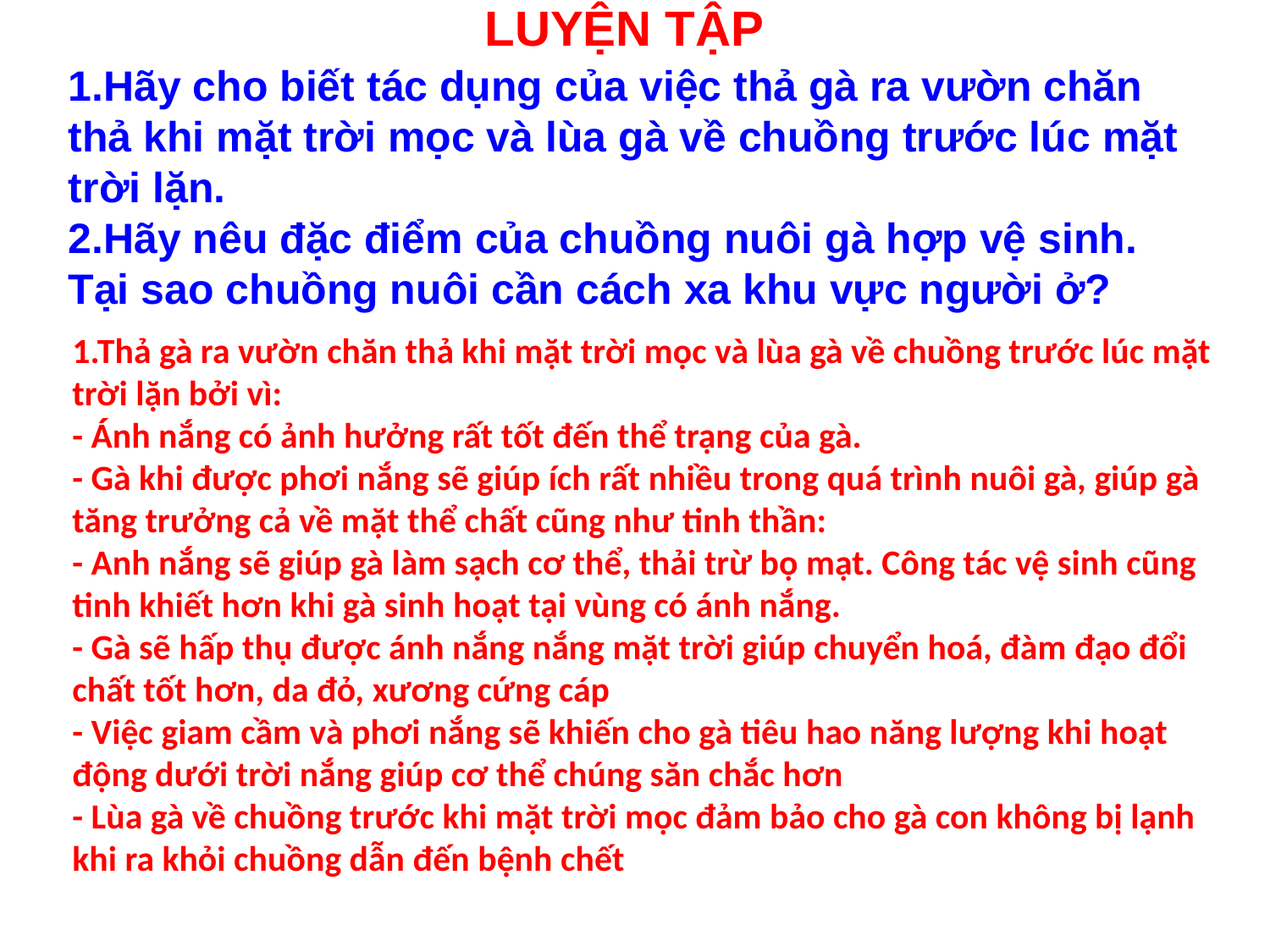

# LUYỆN TẬP
1.Hãy cho biết tác dụng của việc thả gà ra vườn chăn thả khi mặt trời mọc và lùa gà về chuồng trước lúc mặt trời lặn.
2.Hãy nêu đặc điểm của chuồng nuôi gà hợp vệ sinh. Tại sao chuồng nuôi cần cách xa khu vực người ở?
1.Thả gà ra vườn chăn thả khi mặt trời mọc và lùa gà về chuồng trước lúc mặt trời lặn bởi vì:
- Ánh nắng có ảnh hưởng rất tốt đến thể trạng của gà.
- Gà khi được phơi nắng sẽ giúp ích rất nhiều trong quá trình nuôi gà, giúp gà tăng trưởng cả về mặt thể chất cũng như tinh thần:
- Anh nắng sẽ giúp gà làm sạch cơ thể, thải trừ bọ mạt. Công tác vệ sinh cũng tinh khiết hơn khi gà sinh hoạt tại vùng có ánh nắng.
- Gà sẽ hấp thụ được ánh nắng nắng mặt trời giúp chuyển hoá, đàm đạo đổi chất tốt hơn, da đỏ, xương cứng cáp
- Việc giam cầm và phơi nắng sẽ khiến cho gà tiêu hao năng lượng khi hoạt động dưới trời nắng giúp cơ thể chúng săn chắc hơn
- Lùa gà về chuồng trước khi mặt trời mọc đảm bảo cho gà con không bị lạnh khi ra khỏi chuồng dẫn đến bệnh chết